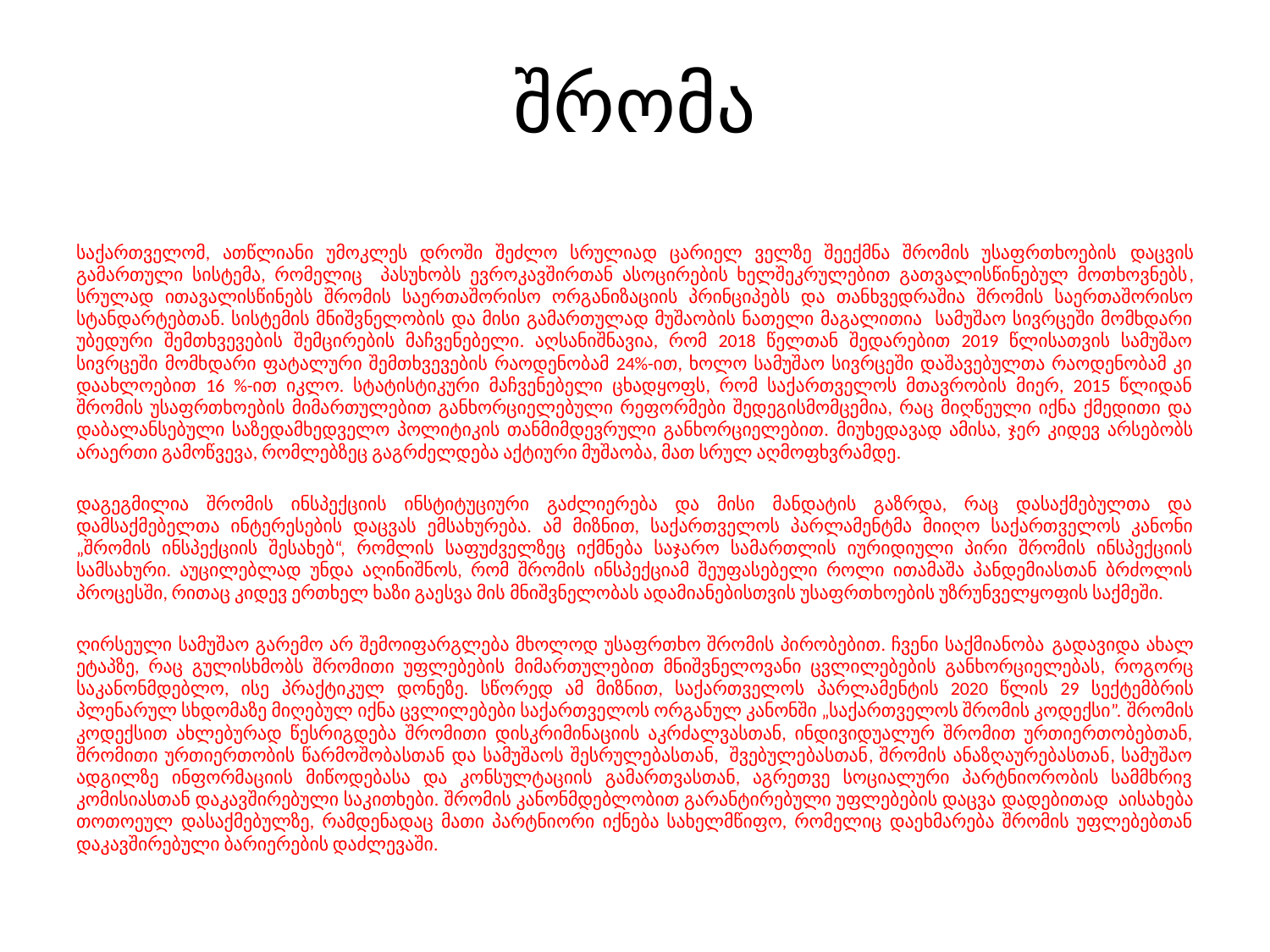

# შრომა

საქართველომ, ათწლიანი უმოკლეს დროში შეძლო სრულიად ცარიელ ველზე შეექმნა შრომის უსაფრთხოების დაცვის გამართული სისტემა, რომელიც  პასუხობს ევროკავშირთან ასოცირების ხელშეკრულებით გათვალისწინებულ მოთხოვნებს, სრულად ითავალისწინებს შრომის საერთაშორისო ორგანიზაციის პრინციპებს და თანხვედრაშია შრომის საერთაშორისო სტანდარტებთან. სისტემის მნიშვნელობის და მისი გამართულად მუშაობის ნათელი მაგალითია  სამუშაო სივრცეში მომხდარი უბედური შემთხვევების შემცირების მაჩვენებელი. აღსანიშნავია, რომ 2018 წელთან შედარებით 2019 წლისათვის სამუშაო სივრცეში მომხდარი ფატალური შემთხვევების რაოდენობამ 24%-ით, ხოლო სამუშაო სივრცეში დაშავებულთა რაოდენობამ კი დაახლოებით 16 %-ით იკლო. სტატისტიკური მაჩვენებელი ცხადყოფს, რომ საქართველოს მთავრობის მიერ, 2015 წლიდან შრომის უსაფრთხოების მიმართულებით განხორციელებული რეფორმები შედეგისმომცემია, რაც მიღწეული იქნა ქმედითი და დაბალანსებული საზედამხედველო პოლიტიკის თანმიმდევრული განხორციელებით. მიუხედავად ამისა, ჯერ კიდევ არსებობს არაერთი გამოწვევა, რომლებზეც გაგრძელდება აქტიური მუშაობა, მათ სრულ აღმოფხვრამდე.

დაგეგმილია შრომის ინსპექციის ინსტიტუციური გაძლიერება და მისი მანდატის გაზრდა, რაც დასაქმებულთა და დამსაქმებელთა ინტერესების დაცვას ემსახურება. ამ მიზნით, საქართველოს პარლამენტმა მიიღო საქართველოს კანონი „შრომის ინსპექციის შესახებ“, რომლის საფუძველზეც იქმნება საჯარო სამართლის იურიდიული პირი შრომის ინსპექციის სამსახური. აუცილებლად უნდა აღინიშნოს, რომ შრომის ინსპექციამ შეუფასებელი როლი ითამაშა პანდემიასთან ბრძოლის პროცესში, რითაც კიდევ ერთხელ ხაზი გაესვა მის მნიშვნელობას ადამიანებისთვის უსაფრთხოების უზრუნველყოფის საქმეში.

ღირსეული სამუშაო გარემო არ შემოიფარგლება მხოლოდ უსაფრთხო შრომის პირობებით. ჩვენი საქმიანობა გადავიდა ახალ ეტაპზე, რაც გულისხმობს შრომითი უფლებების მიმართულებით მნიშვნელოვანი ცვლილებების განხორციელებას, როგორც საკანონმდებლო, ისე პრაქტიკულ დონეზე. სწორედ ამ მიზნით, საქართველოს პარლამენტის 2020 წლის 29 სექტემბრის პლენარულ სხდომაზე მიღებულ იქნა ცვლილებები საქართველოს ორგანულ კანონში „საქართველოს შრომის კოდექსი”. შრომის კოდექსით ახლებურად წესრიგდება შრომითი დისკრიმინაციის აკრძალვასთან, ინდივიდუალურ შრომით ურთიერთობებთან, შრომითი ურთიერთობის წარმოშობასთან და სამუშაოს შესრულებასთან,  შვებულებასთან, შრომის ანაზღაურებასთან, სამუშაო ადგილზე ინფორმაციის მიწოდებასა და კონსულტაციის გამართვასთან, აგრეთვე სოციალური პარტნიორობის სამმხრივ კომისიასთან დაკავშირებული საკითხები. შრომის კანონმდებლობით გარანტირებული უფლებების დაცვა დადებითად  აისახება თოთოეულ დასაქმებულზე, რამდენადაც მათი პარტნიორი იქნება სახელმწიფო, რომელიც დაეხმარება შრომის უფლებებთან დაკავშირებული ბარიერების დაძლევაში.